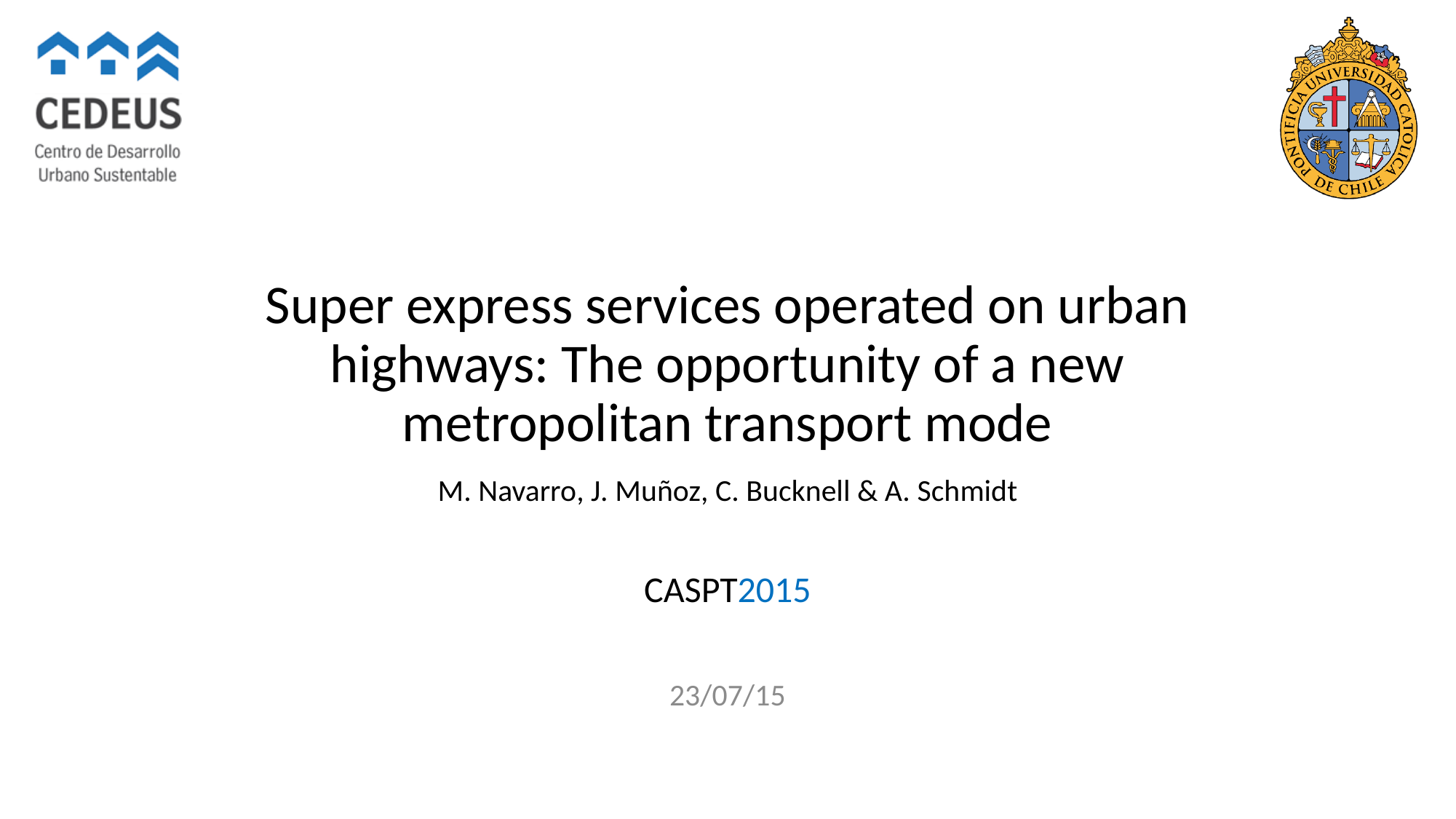

# Super express services operated on urban highways: The opportunity of a new metropolitan transport mode
M. Navarro, J. Muñoz, C. Bucknell & A. Schmidt

CASPT2015
23/07/15